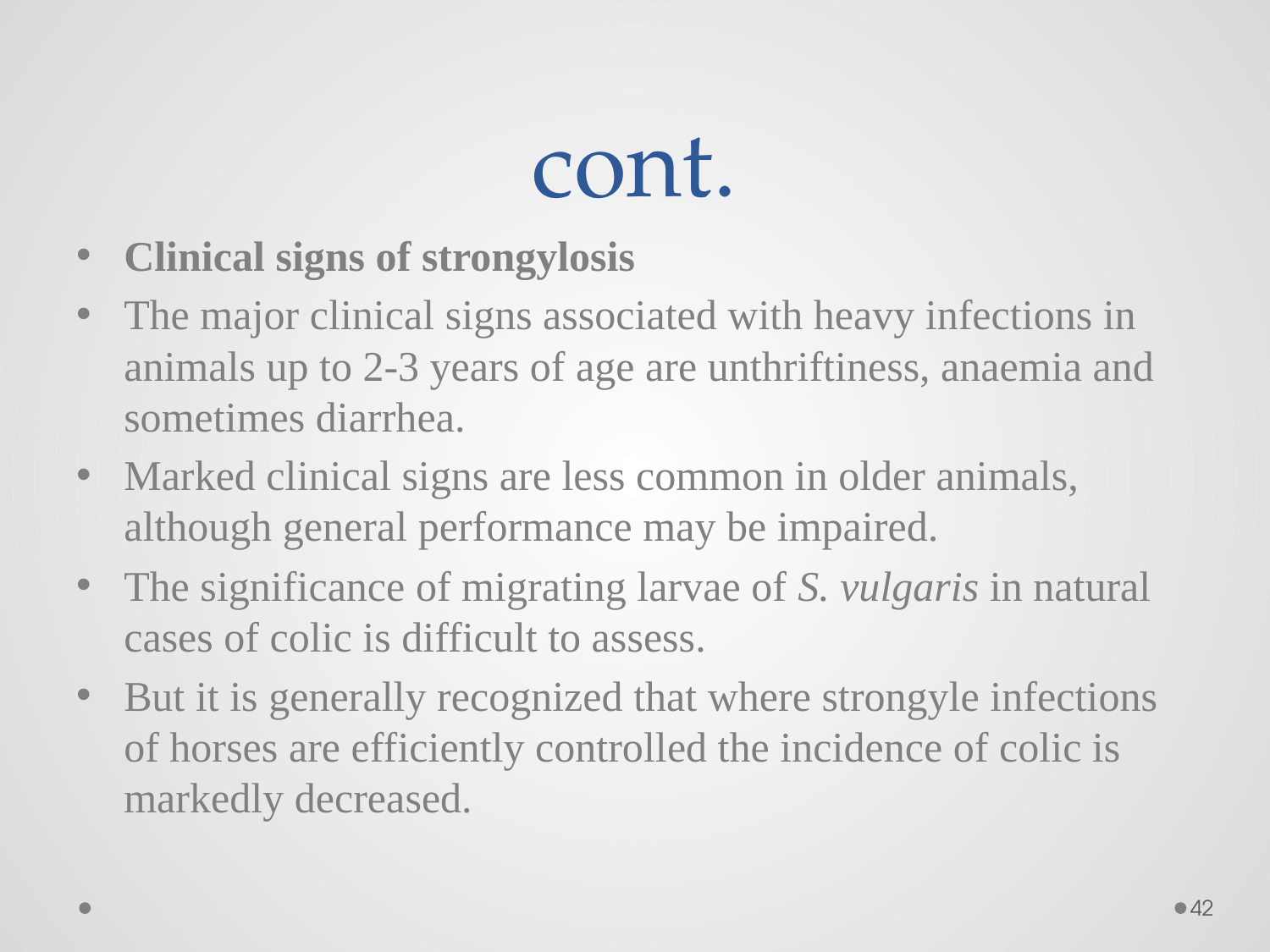

# cont.
Clinical signs of strongylosis
The major clinical signs associated with heavy infections in animals up to 2-3 years of age are unthriftiness, anaemia and sometimes diarrhea.
Marked clinical signs are less common in older animals, although general performance may be impaired.
The significance of migrating larvae of S. vulgaris in natural cases of colic is difficult to assess.
But it is generally recognized that where strongyle infections of horses are efficiently controlled the incidence of colic is markedly decreased.
42